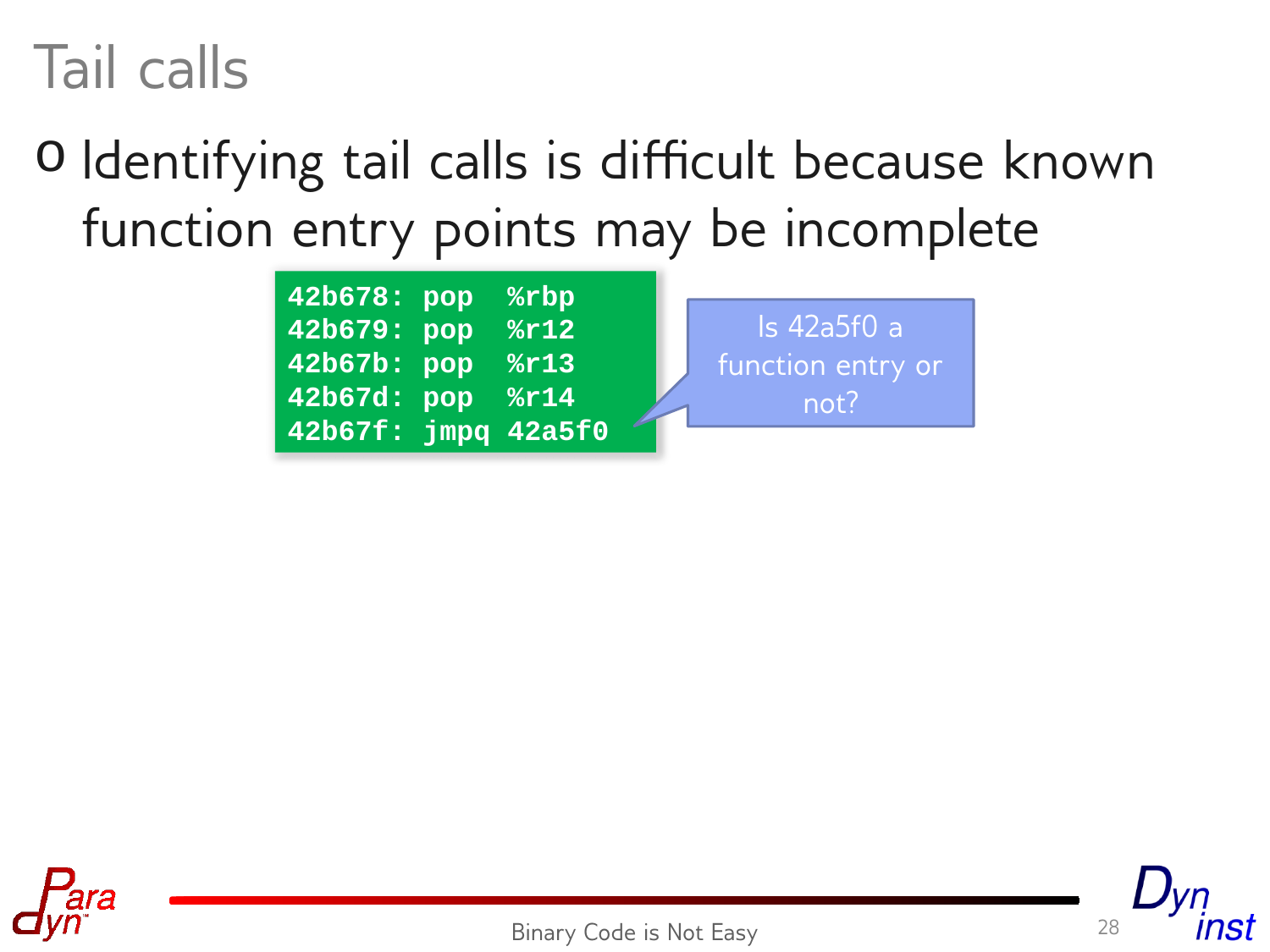

# Tail calls
Identifying tail calls is difficult because known function entry points may be incomplete
42b678: pop  %rbp
42b679: pop  %r12
42b67b: pop  %r13
42b67d: pop  %r14
42b67f: jmpq 42a5f0
Is 42a5f0 a function entry or not?
28
Binary Code is Not Easy